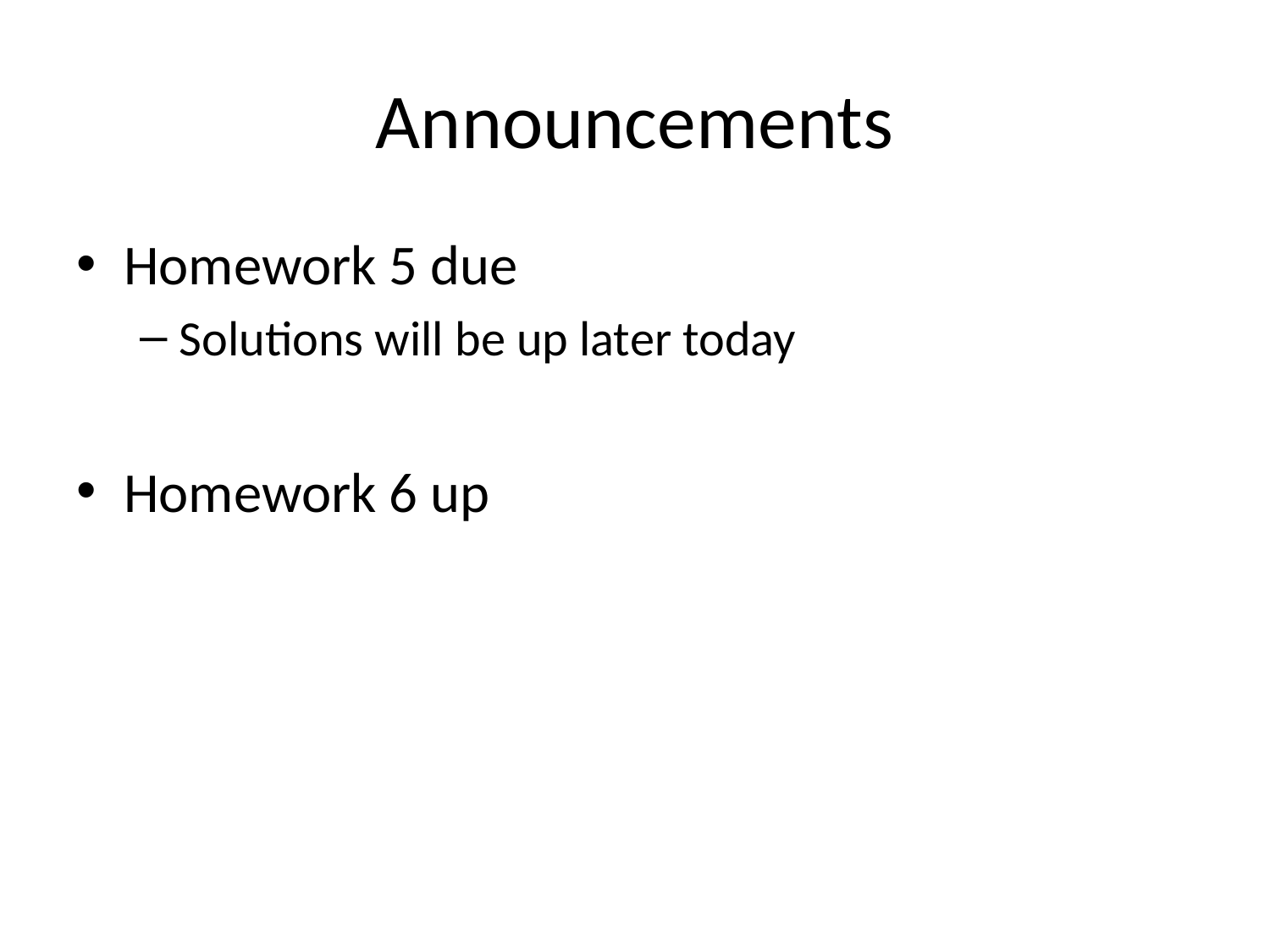

# Announcements
Homework 5 due
Solutions will be up later today

Homework 6 up